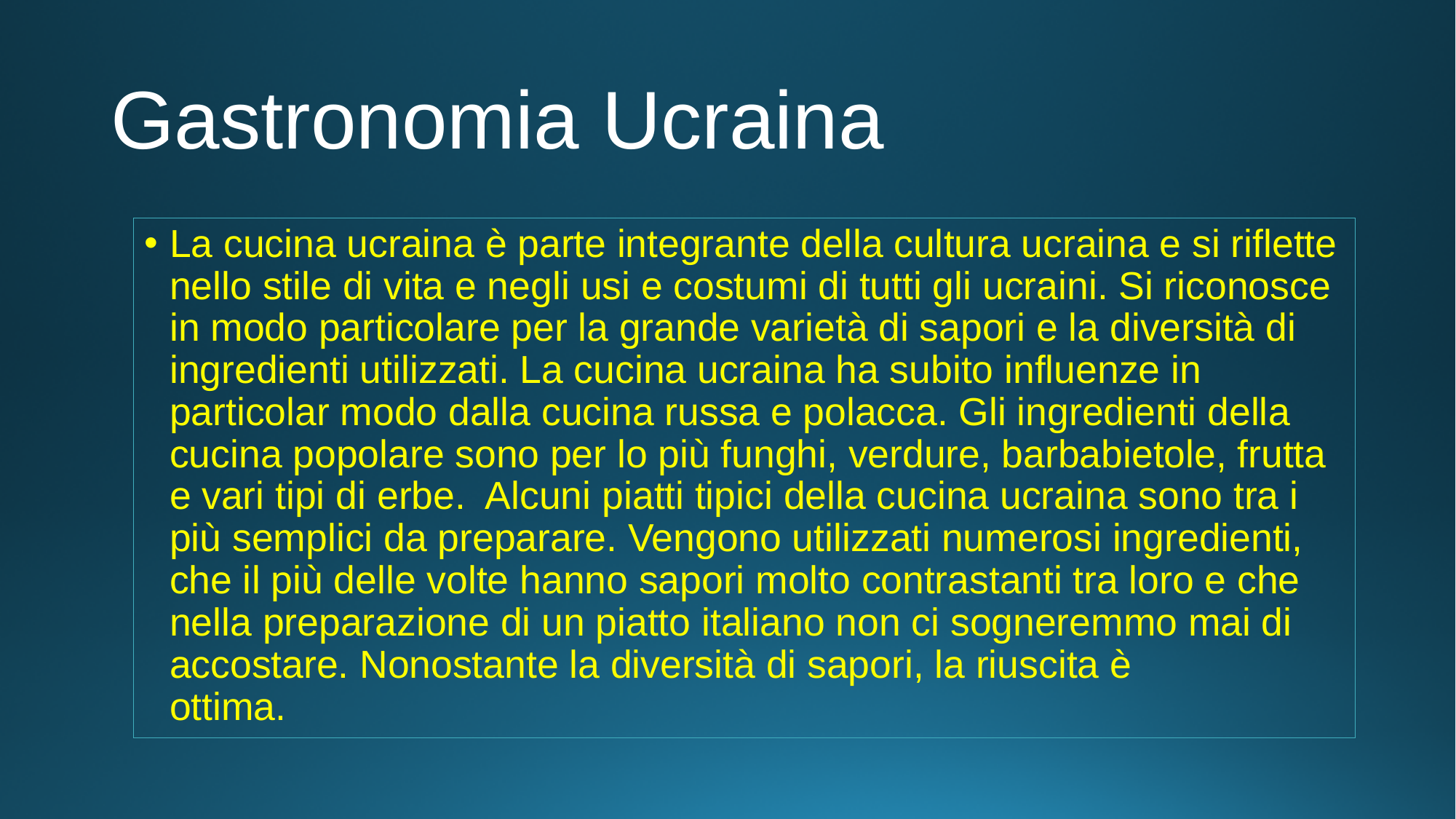

# Gastronomia Ucraina
La cucina ucraina è parte integrante della cultura ucraina e si riflette nello stile di vita e negli usi e costumi di tutti gli ucraini. Si riconosce in modo particolare per la grande varietà di sapori e la diversità di ingredienti utilizzati. La cucina ucraina ha subito influenze in particolar modo dalla cucina russa e polacca. Gli ingredienti della cucina popolare sono per lo più funghi, verdure, barbabietole, frutta e vari tipi di erbe.  Alcuni piatti tipici della cucina ucraina sono tra i più semplici da preparare. Vengono utilizzati numerosi ingredienti, che il più delle volte hanno sapori molto contrastanti tra loro e che nella preparazione di un piatto italiano non ci sogneremmo mai di accostare. Nonostante la diversità di sapori, la riuscita è ottima.